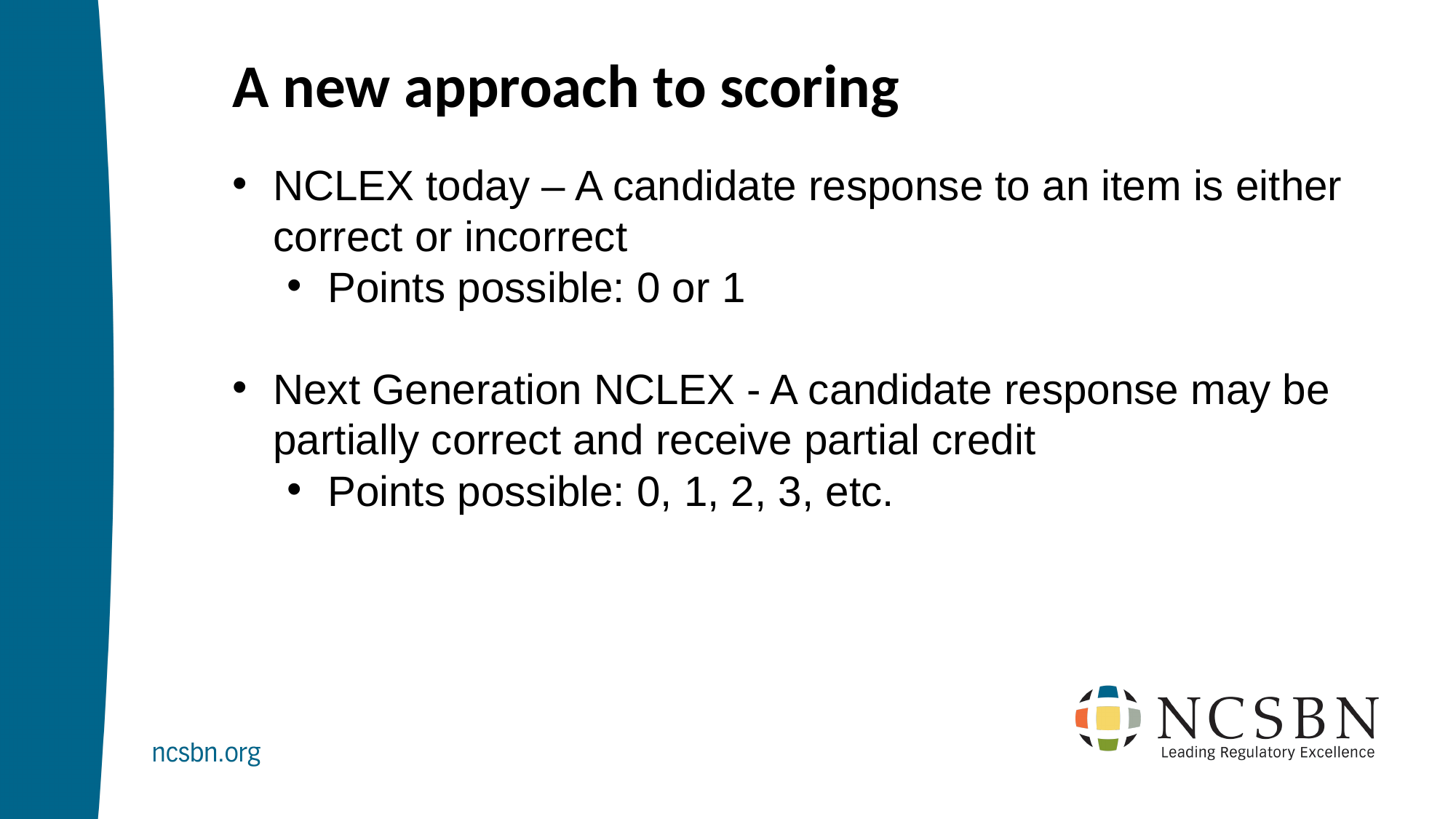

A new approach to scoring
NCLEX today – A candidate response to an item is either correct or incorrect
Points possible: 0 or 1
Next Generation NCLEX - A candidate response may be partially correct and receive partial credit
Points possible: 0, 1, 2, 3, etc.